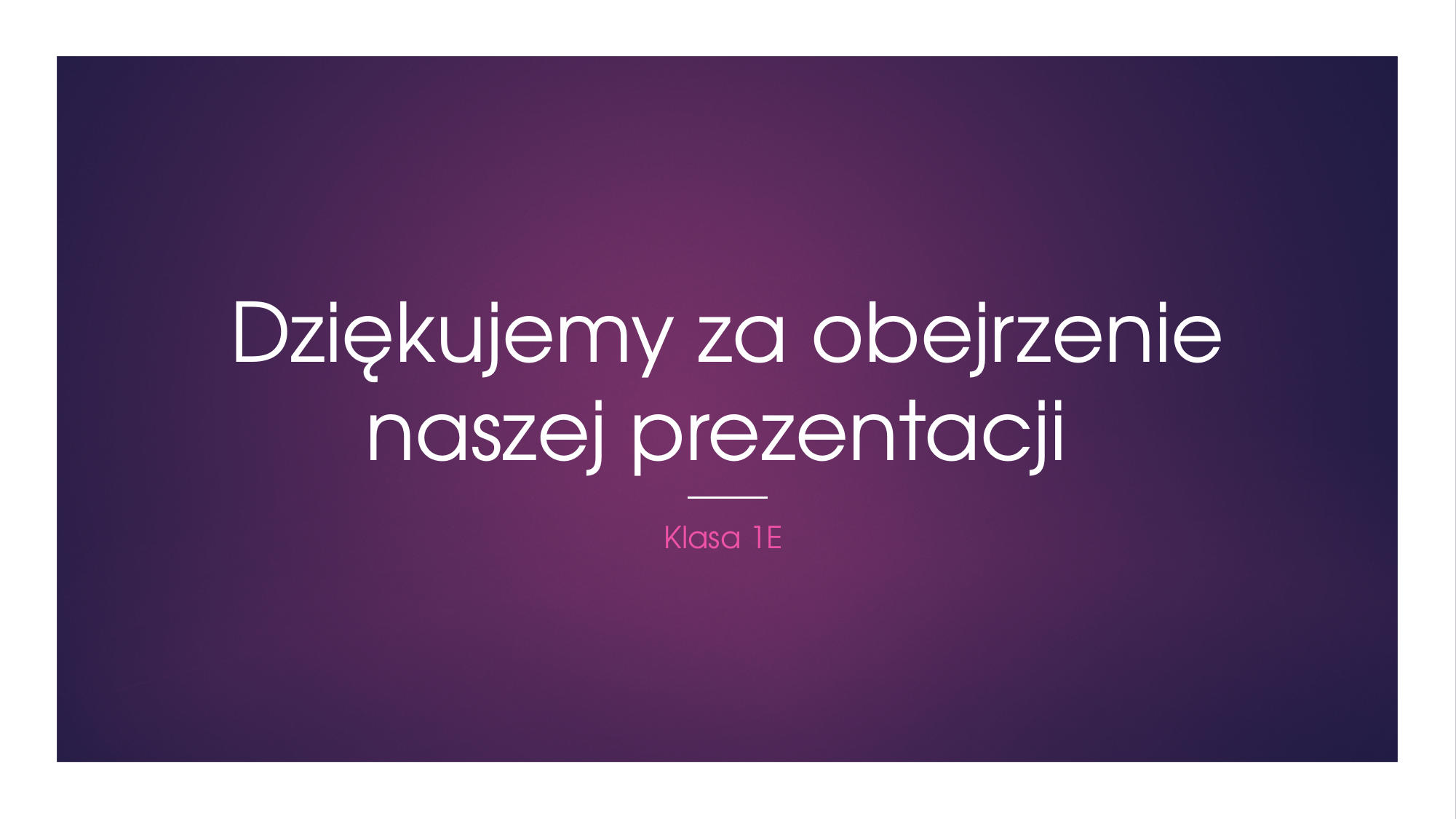

# Dziękujemy za obejrzenie naszej prezentacji
Klasa 1E